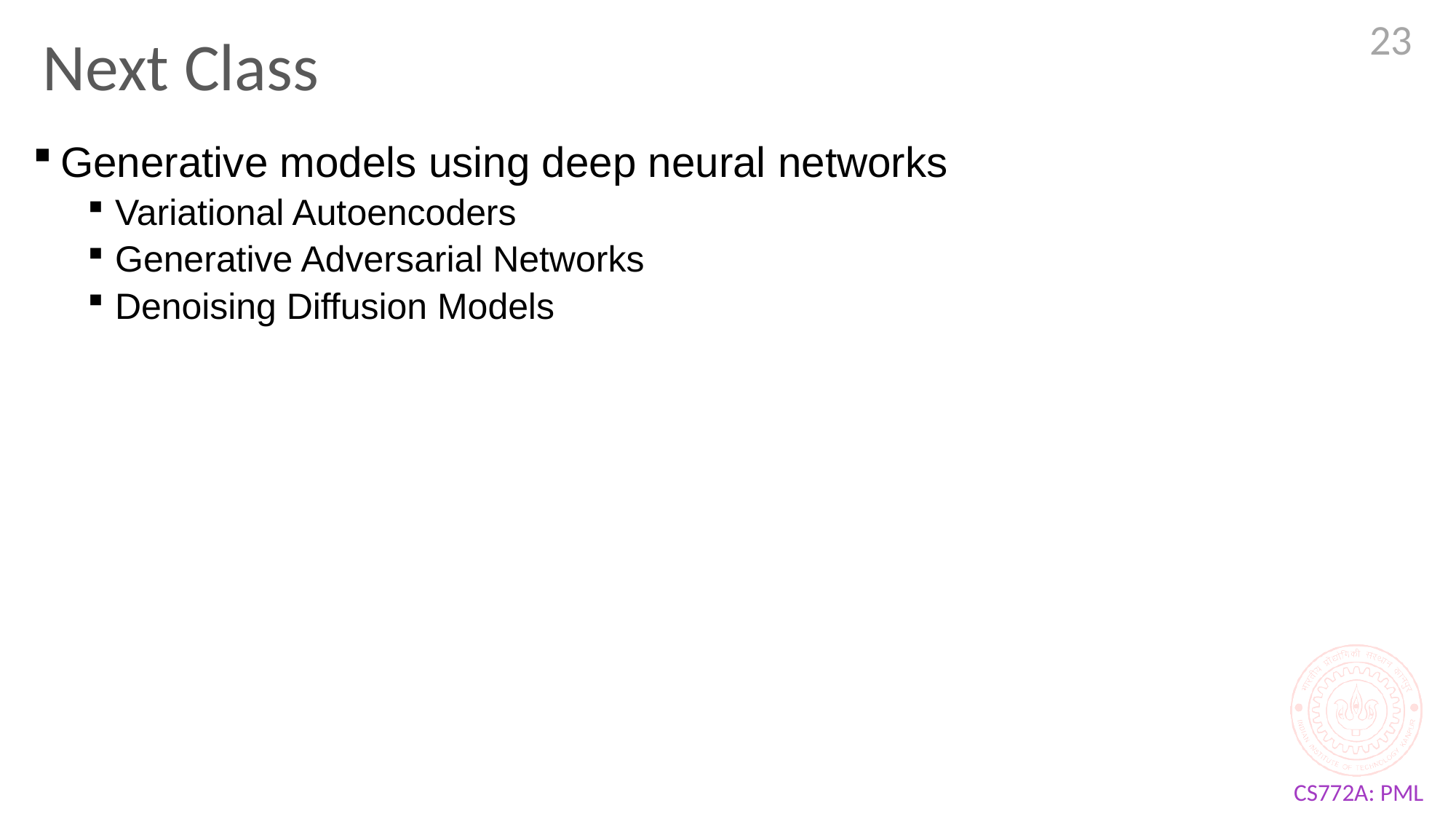

23
# Next Class
Generative models using deep neural networks
Variational Autoencoders
Generative Adversarial Networks
Denoising Diffusion Models